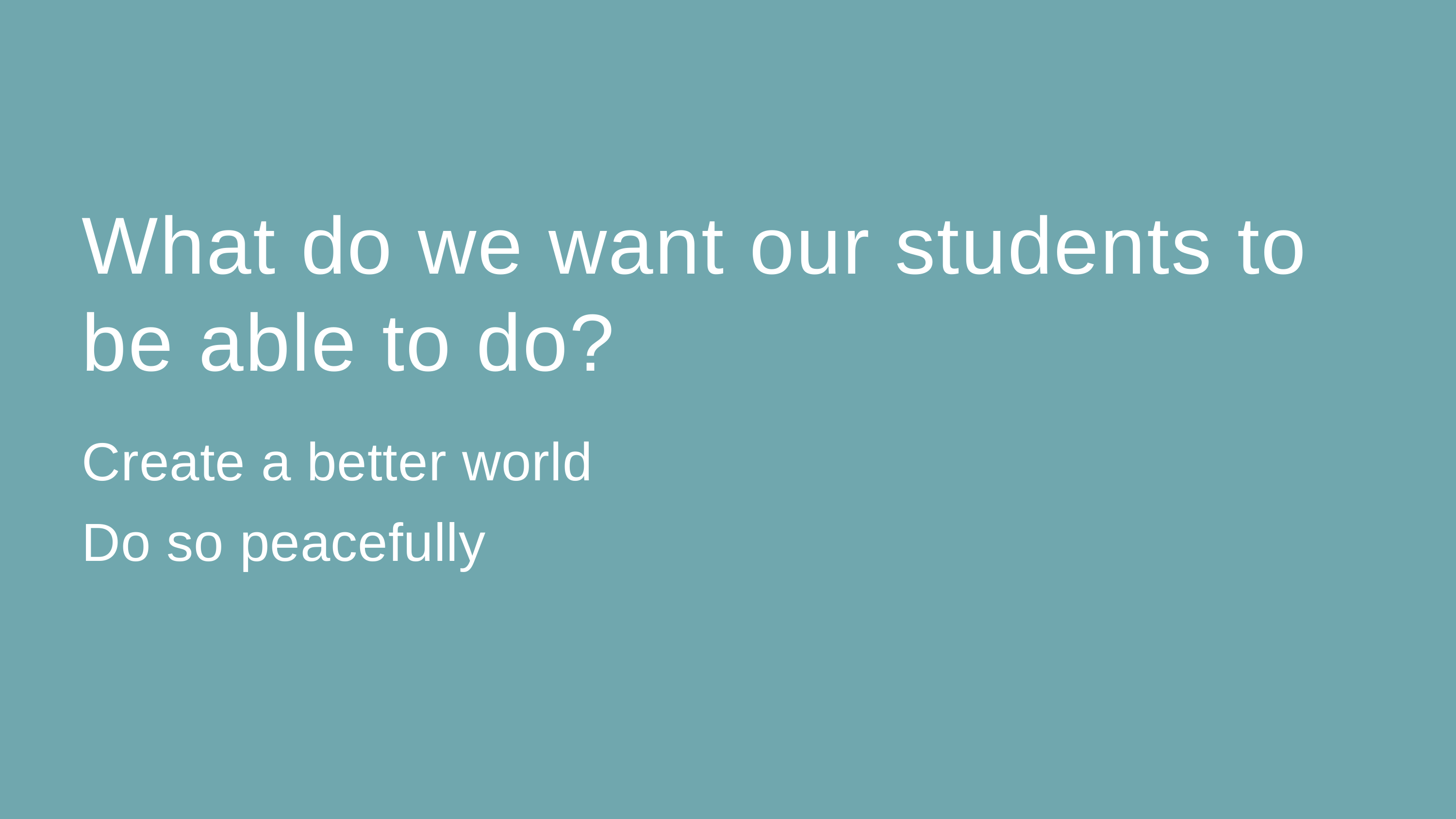

What do we want our students to be able to do?
Create a better world
Do so peacefully